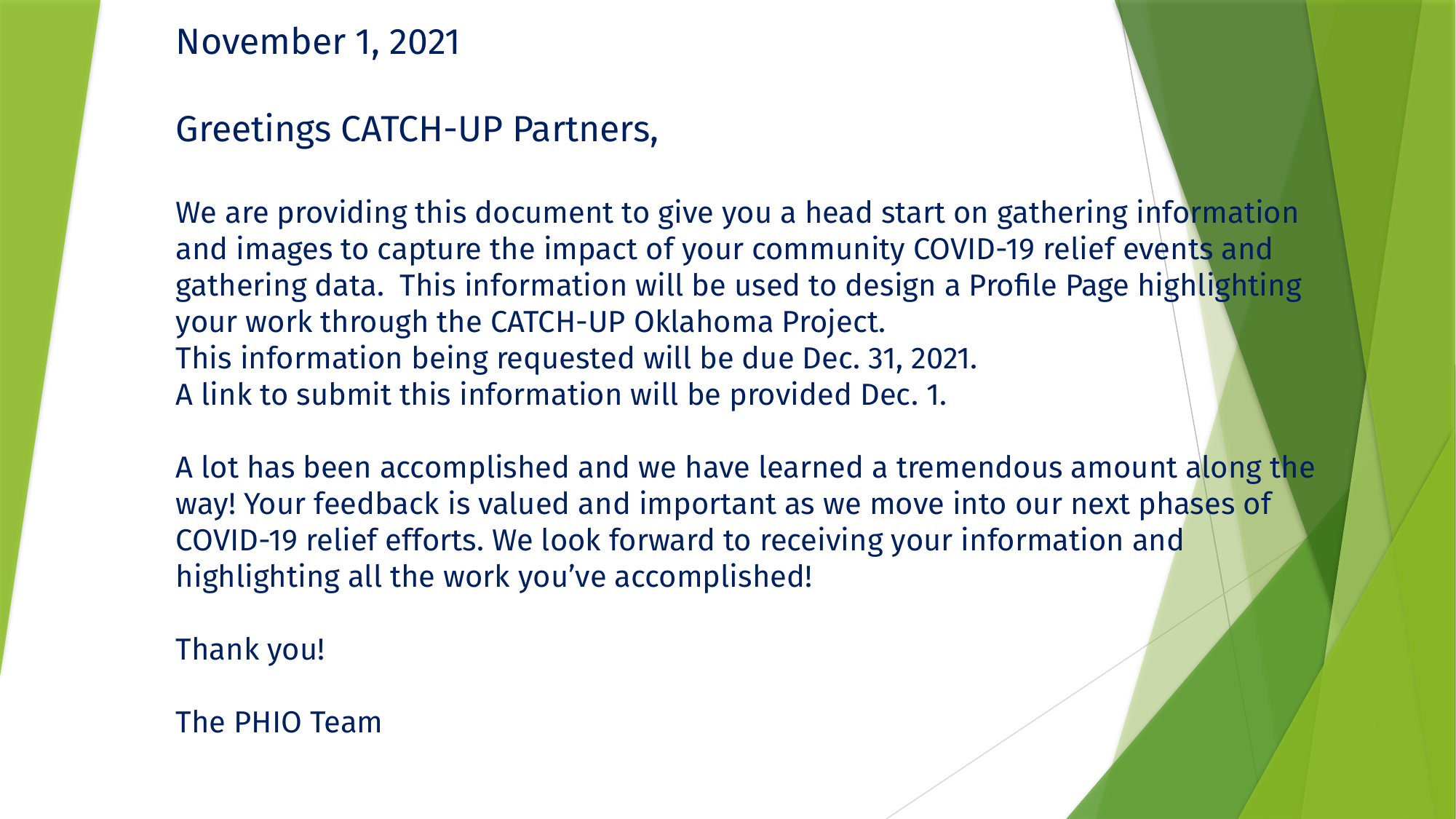

# November 1, 2021 Greetings CATCH-UP Partners, We are providing this document to give you a head start on gathering information and images to capture the impact of your community COVID-19 relief events and gathering data.  This information will be used to design a Profile Page highlighting your work through the CATCH-UP Oklahoma Project. This information being requested will be due Dec. 31, 2021. A link to submit this information will be provided Dec. 1. A lot has been accomplished and we have learned a tremendous amount along the way! Your feedback is valued and important as we move into our next phases of COVID-19 relief efforts. We look forward to receiving your information and highlighting all the work you’ve accomplished! Thank you! The PHIO Team